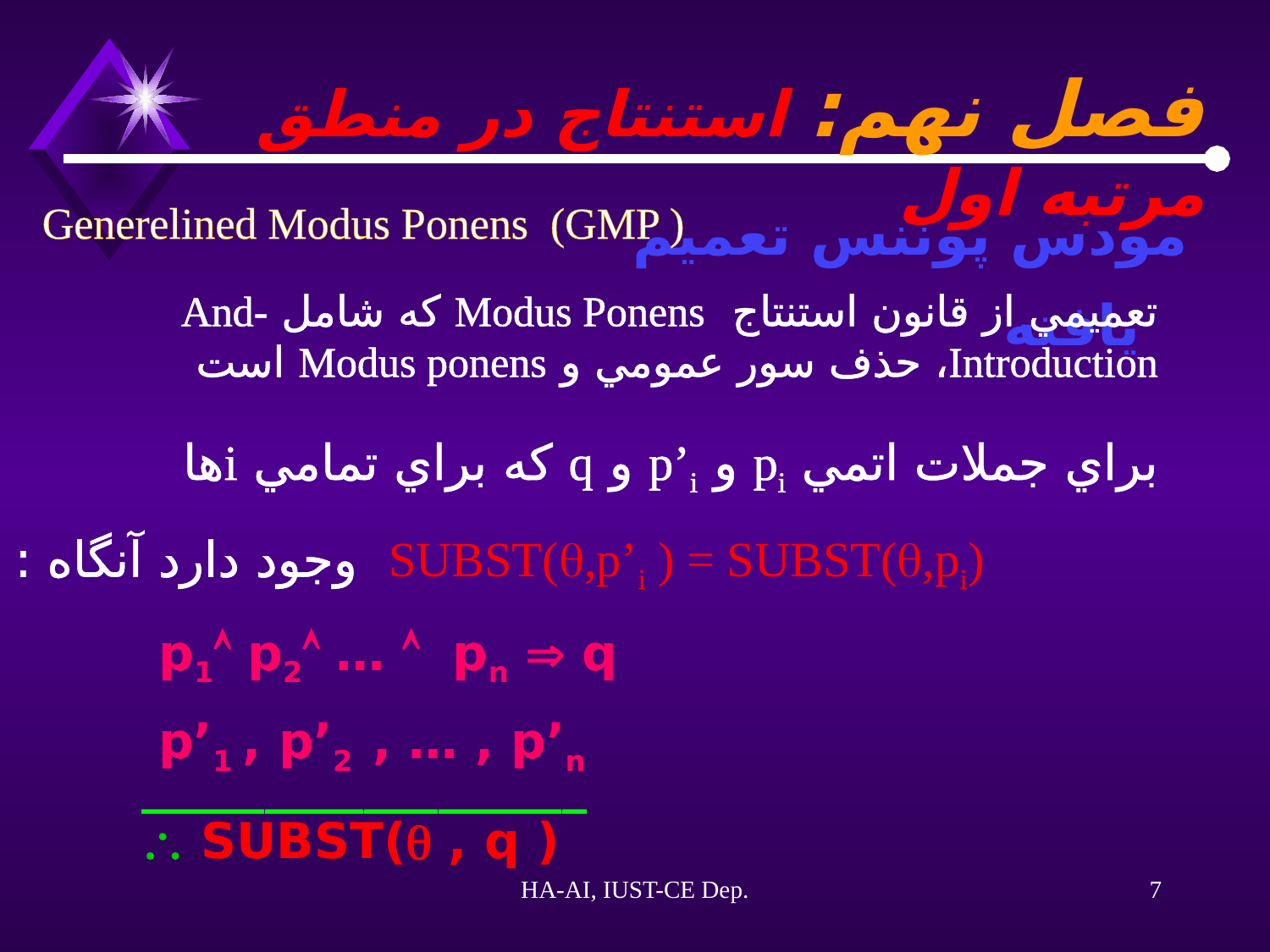

فصل نهم: استنتاج در منطق مرتبه اول
مودس پوننس تعميم يافته
Generelined Modus Ponens  (GMP )
تعميمي از قانون استنتاج  Modus Ponens که شامل And-Introduction، حذف سور عمومي و Modus ponens است
براي جملات اتمي pi و p’i و q که براي تمامي iها

		   SUBST(θ,p’i ) = SUBST(θ,pi)  وجود دارد آنگاه :
 p1∧ p2∧ … ∧  pn ⇒ q

 p’1 , p’2  , … , p’n
__________________
∴ SUBST(θ , q )
HA-AI, IUST-CE Dep.
7